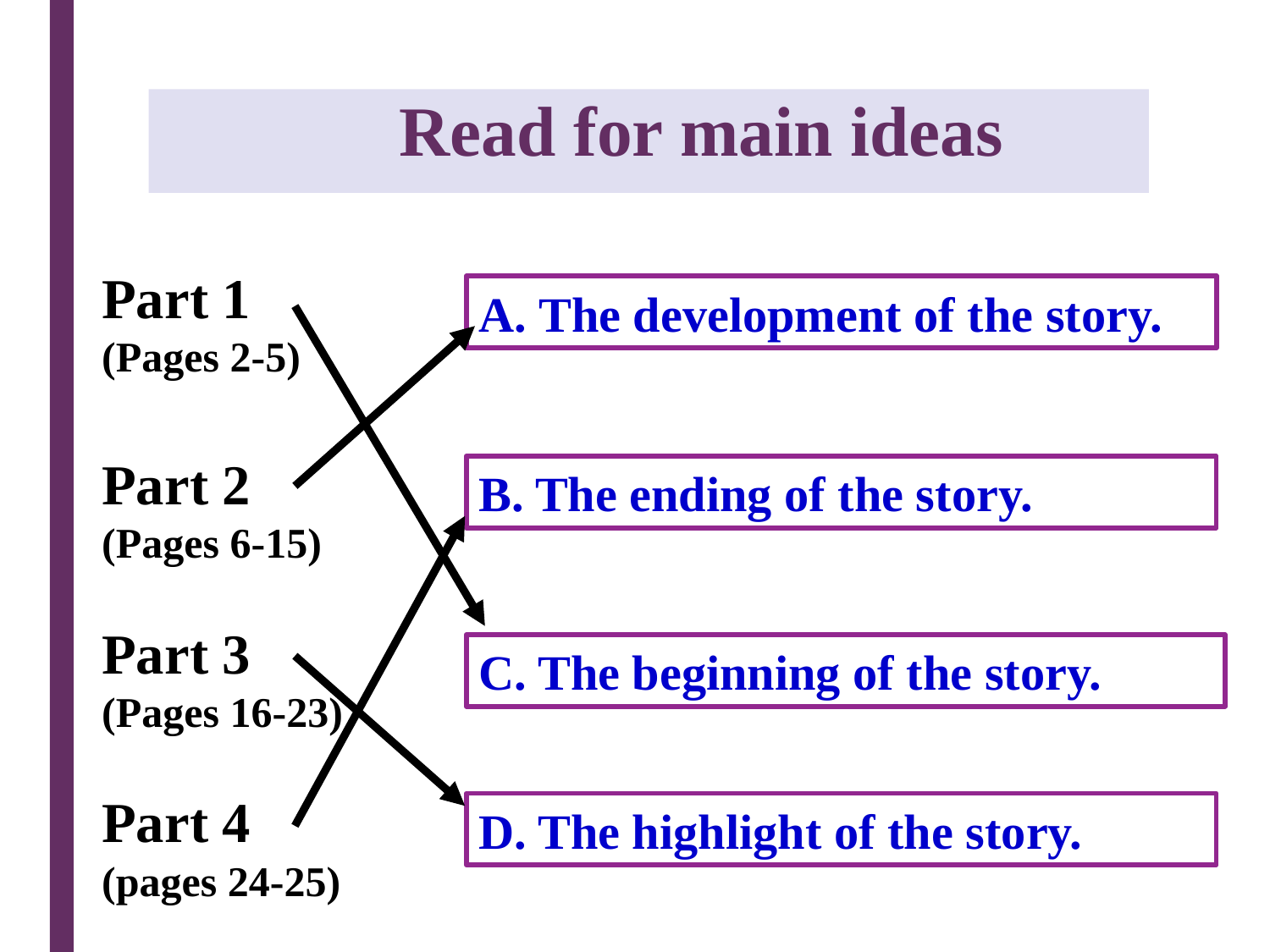

# Read for main ideas
Part 1
(Pages 2-5)

Part 2
(Pages 6-15)

Part 3
(Pages 16-23)

Part 4
(pages 24-25)

A. The development of the story.

B. The ending of the story.

C. The beginning of the story.

D. The highlight of the story.